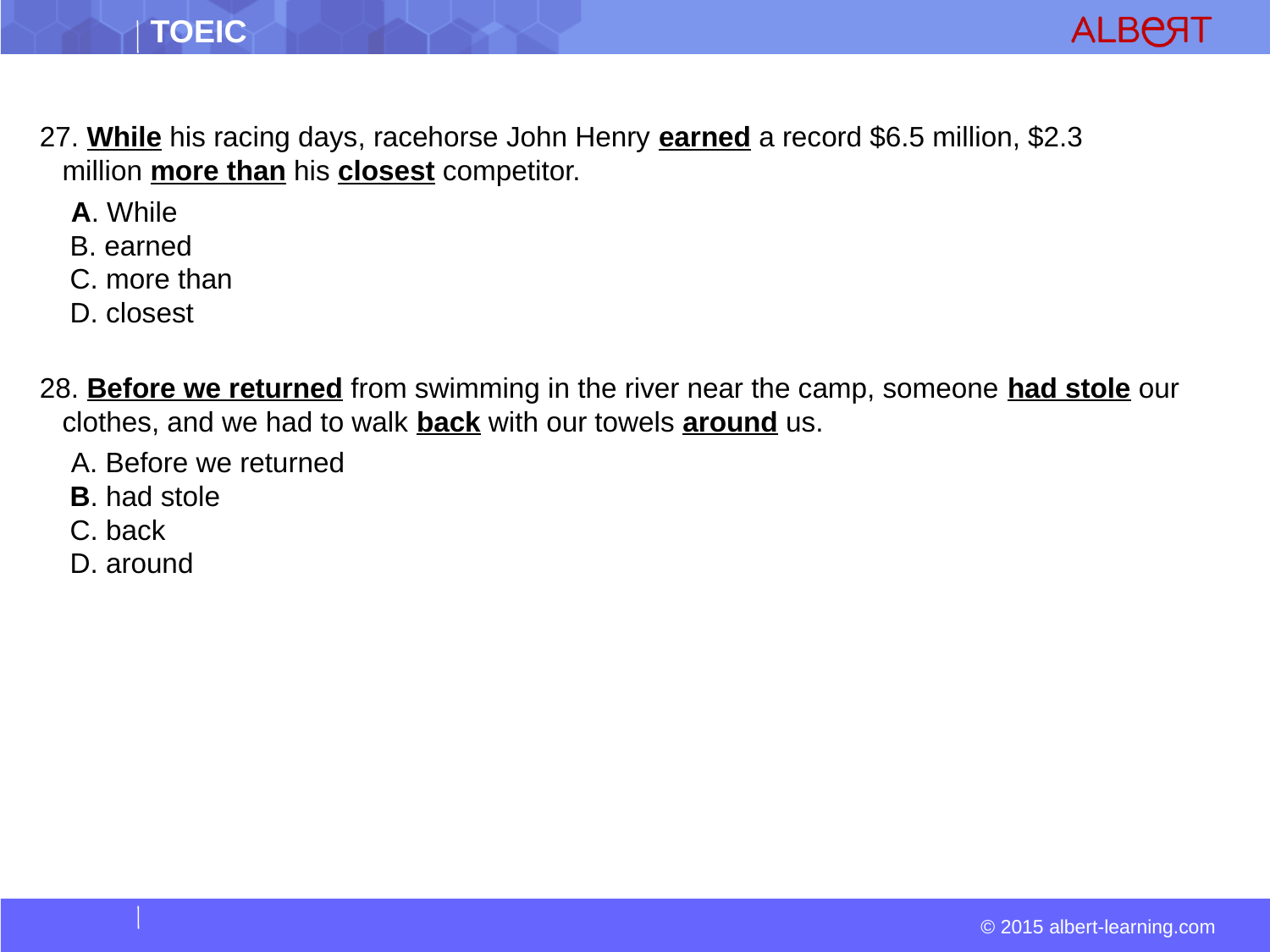

#
27. While his racing days, racehorse John Henry earned a record $6.5 million, $2.3 million more than his closest competitor.
    A. While  
 B. earned  
 C. more than  
 D. closest
28. Before we returned from swimming in the river near the camp, someone had stole our clothes, and we had to walk back with our towels around us.
    A. Before we returned  
 B. had stole  
 C. back  
 D. around